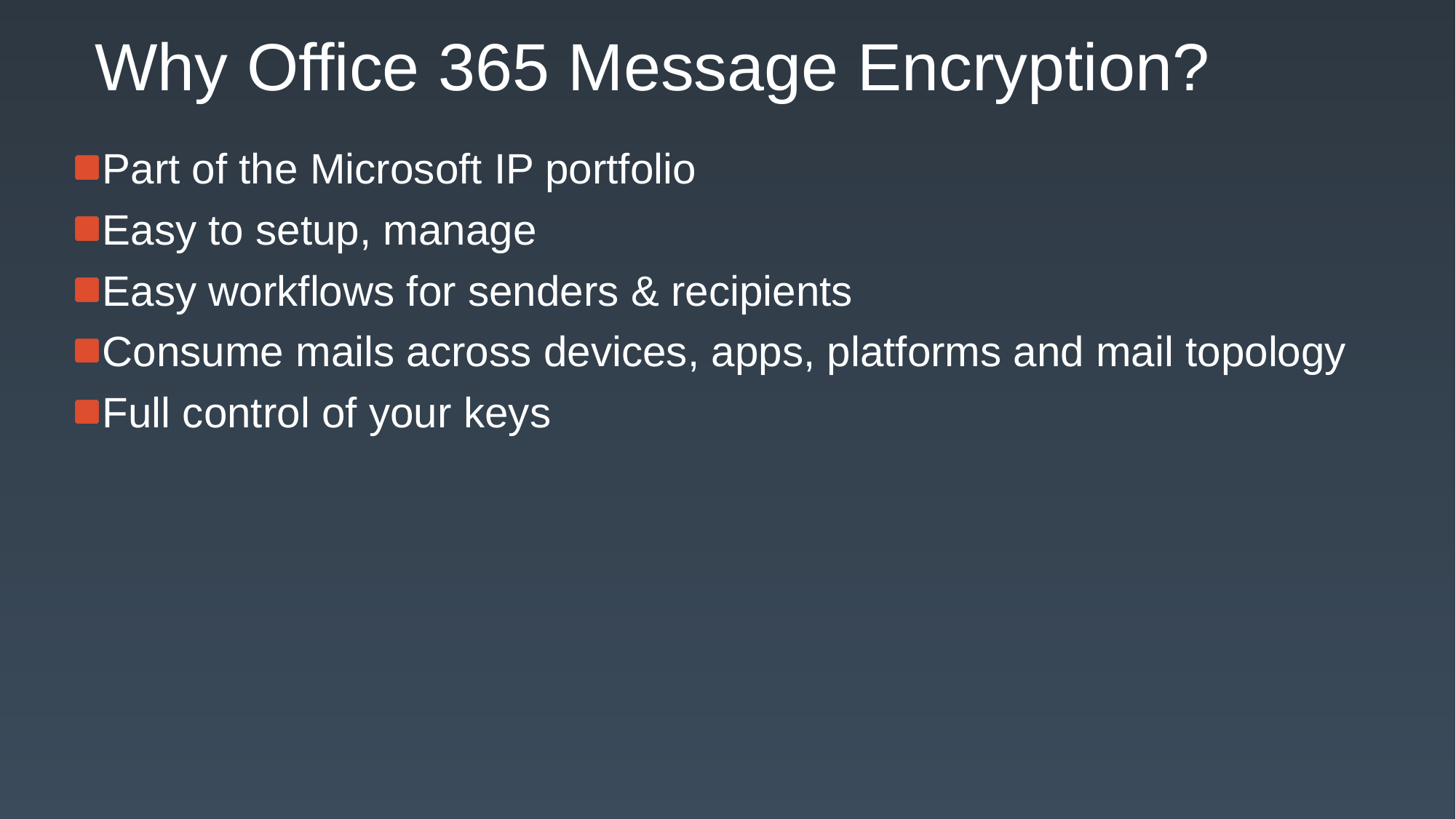

Why Office 365 Message Encryption?
Part of the Microsoft IP portfolio
Easy to setup, manage
Easy workflows for senders & recipients
Consume mails across devices, apps, platforms and mail topology
Full control of your keys